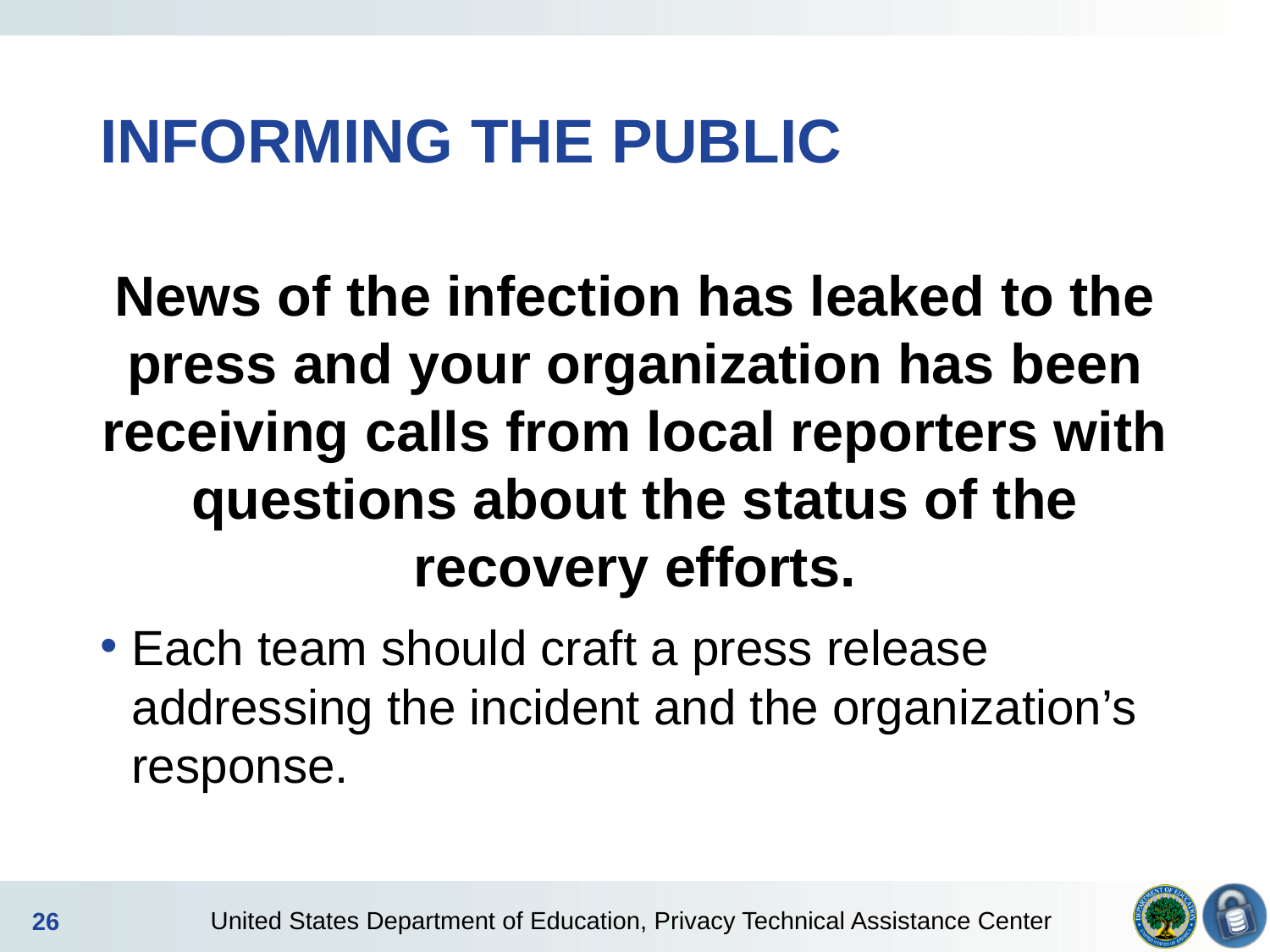

# INFORMING THE PUBLIC
News of the infection has leaked to the press and your organization has been receiving calls from local reporters with questions about the status of the recovery efforts.
Each team should craft a press release addressing the incident and the organization’s response.